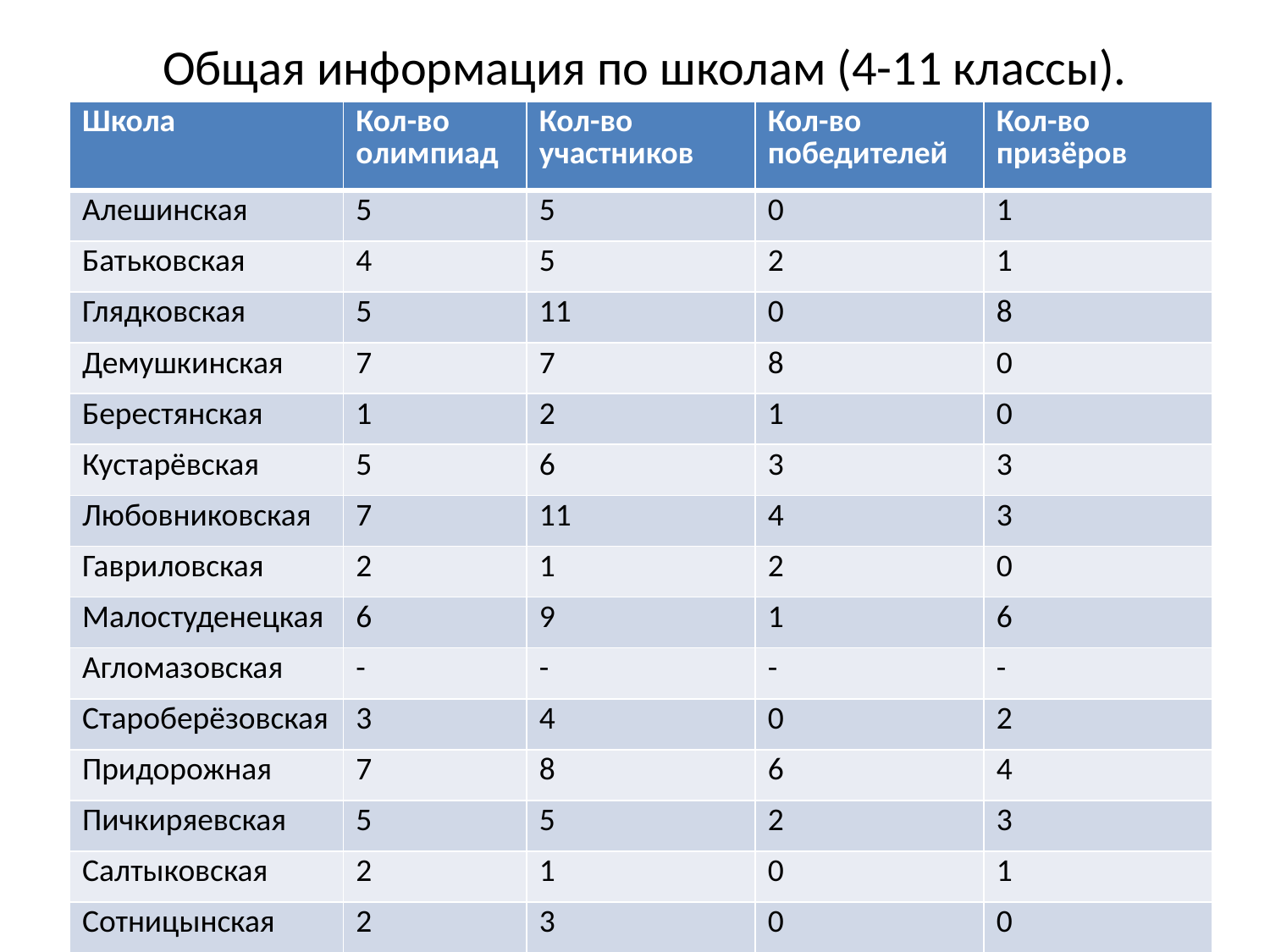

Общая информация по школам (4-11 классы).
| Школа | Кол-во олимпиад | Кол-во участников | Кол-во победителей | Кол-во призёров |
| --- | --- | --- | --- | --- |
| Алешинская | 5 | 5 | 0 | 1 |
| Батьковская | 4 | 5 | 2 | 1 |
| Глядковская | 5 | 11 | 0 | 8 |
| Демушкинская | 7 | 7 | 8 | 0 |
| Берестянская | 1 | 2 | 1 | 0 |
| Кустарёвская | 5 | 6 | 3 | 3 |
| Любовниковская | 7 | 11 | 4 | 3 |
| Гавриловская | 2 | 1 | 2 | 0 |
| Малостуденецкая | 6 | 9 | 1 | 6 |
| Агломазовская | - | - | - | - |
| Староберёзовская | 3 | 4 | 0 | 2 |
| Придорожная | 7 | 8 | 6 | 4 |
| Пичкиряевская | 5 | 5 | 2 | 3 |
| Салтыковская | 2 | 1 | 0 | 1 |
| Сотницынская | 2 | 3 | 0 | 0 |